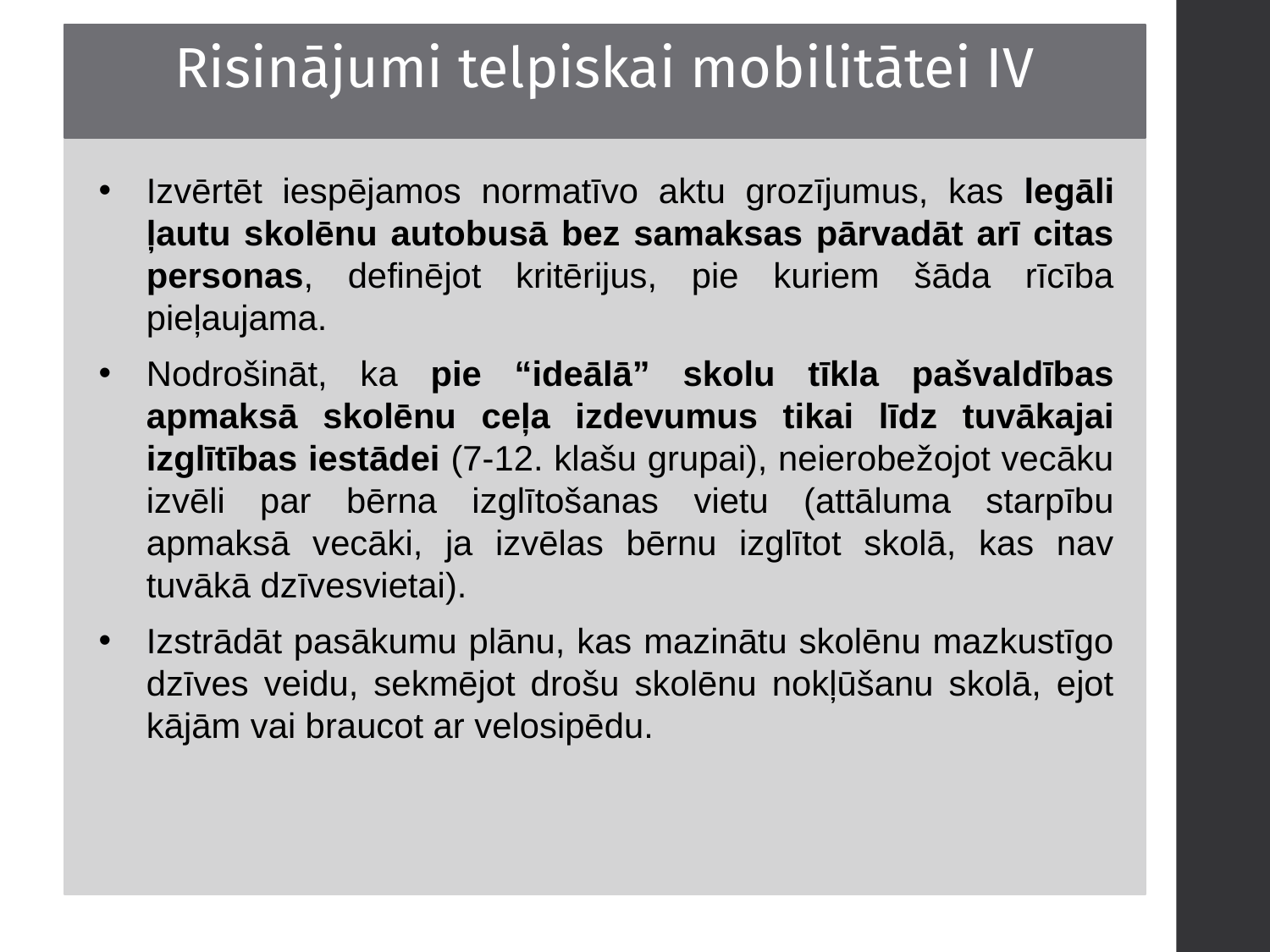

Risinājumi telpiskai mobilitātei IV

Izvērtēt iespējamos normatīvo aktu grozījumus, kas legāli ļautu skolēnu autobusā bez samaksas pārvadāt arī citas personas, definējot kritērijus, pie kuriem šāda rīcība pieļaujama.
Nodrošināt, ka pie “ideālā” skolu tīkla pašvaldības apmaksā skolēnu ceļa izdevumus tikai līdz tuvākajai izglītības iestādei (7-12. klašu grupai), neierobežojot vecāku izvēli par bērna izglītošanas vietu (attāluma starpību apmaksā vecāki, ja izvēlas bērnu izglītot skolā, kas nav tuvākā dzīvesvietai).
Izstrādāt pasākumu plānu, kas mazinātu skolēnu mazkustīgo dzīves veidu, sekmējot drošu skolēnu nokļūšanu skolā, ejot kājām vai braucot ar velosipēdu.